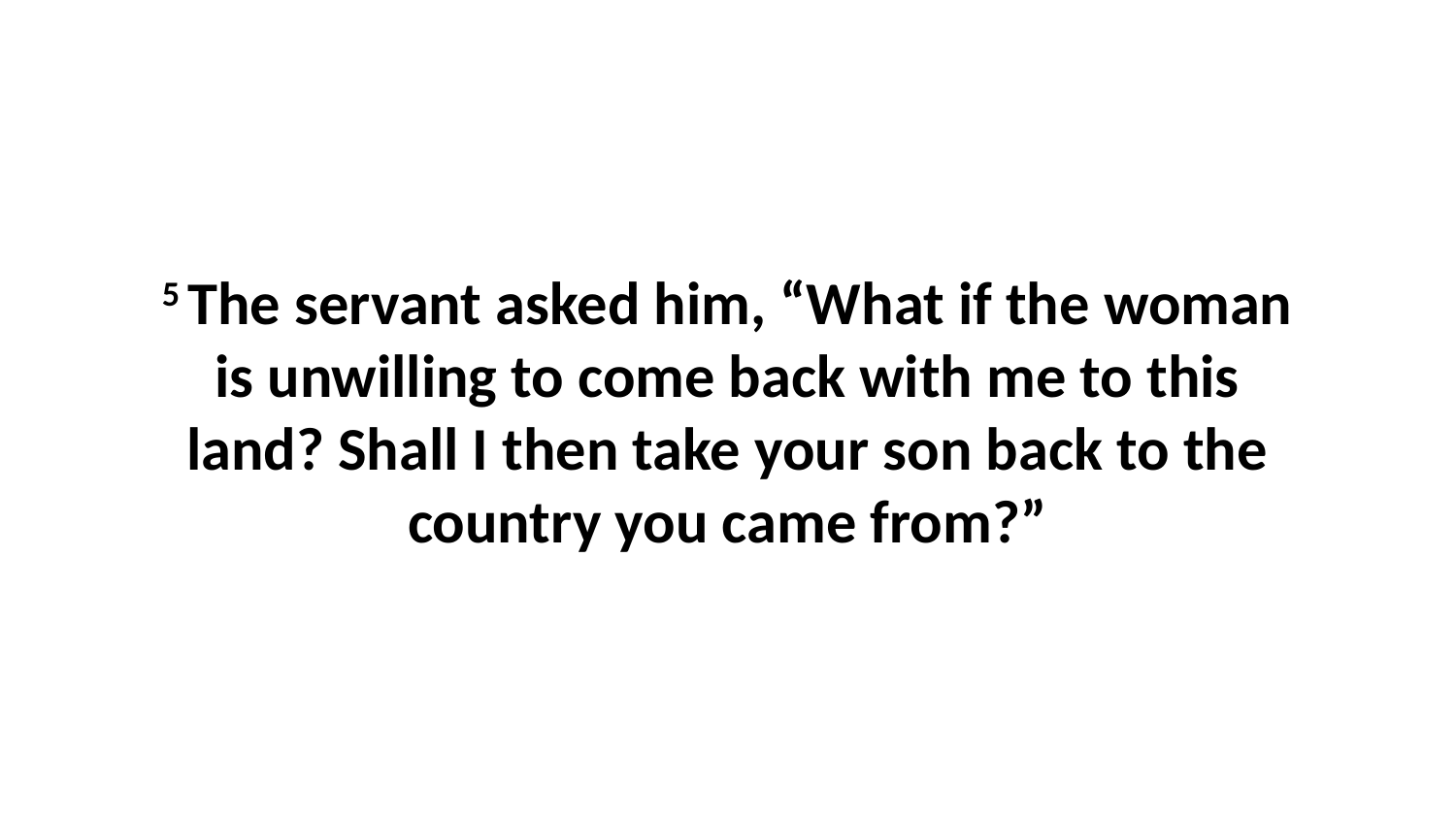

5 The servant asked him, “What if the woman is unwilling to come back with me to this land? Shall I then take your son back to the country you came from?”